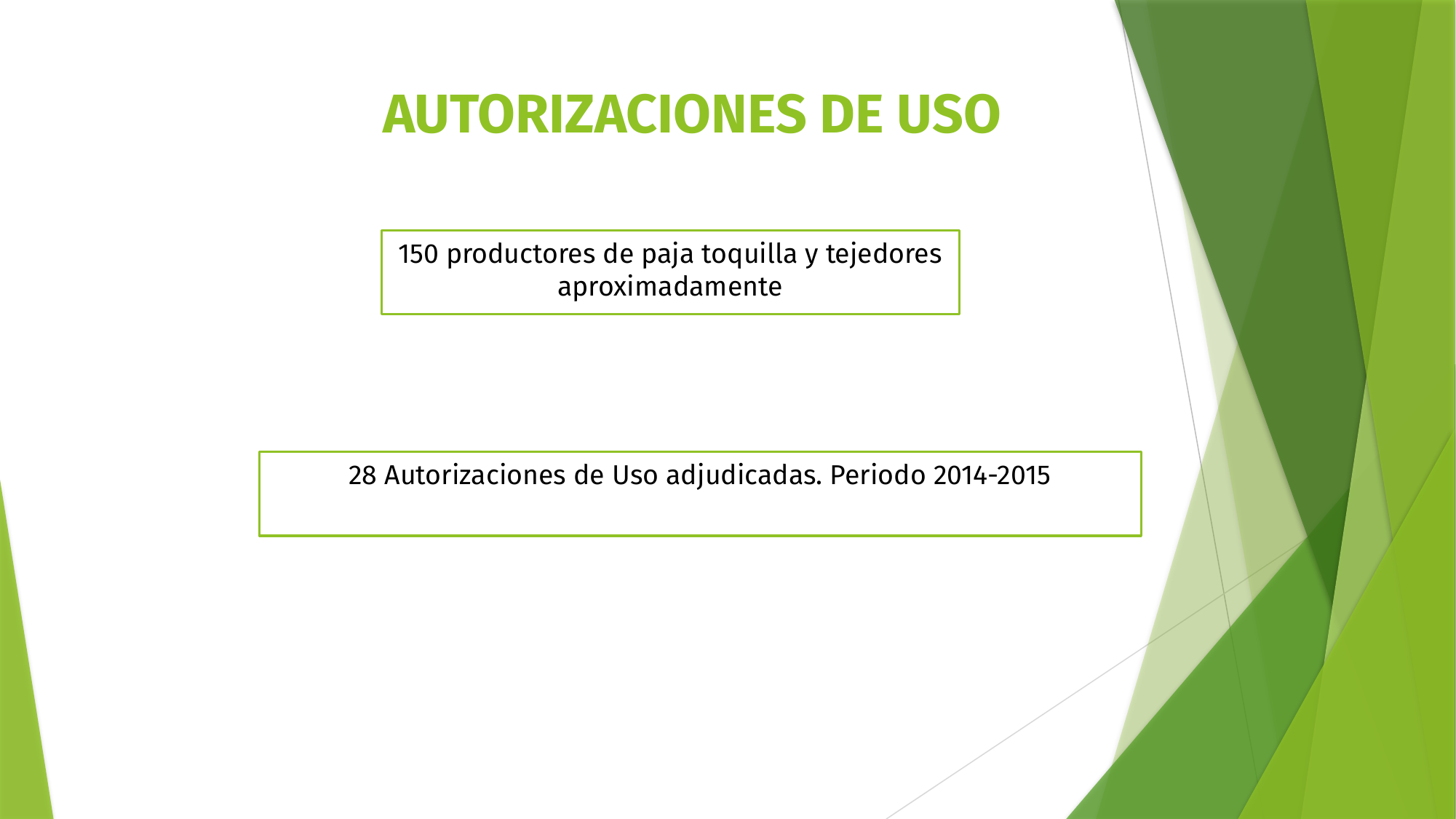

# AUTORIZACIONES DE USO
150 productores de paja toquilla y tejedores aproximadamente
28 Autorizaciones de Uso adjudicadas. Periodo 2014-2015